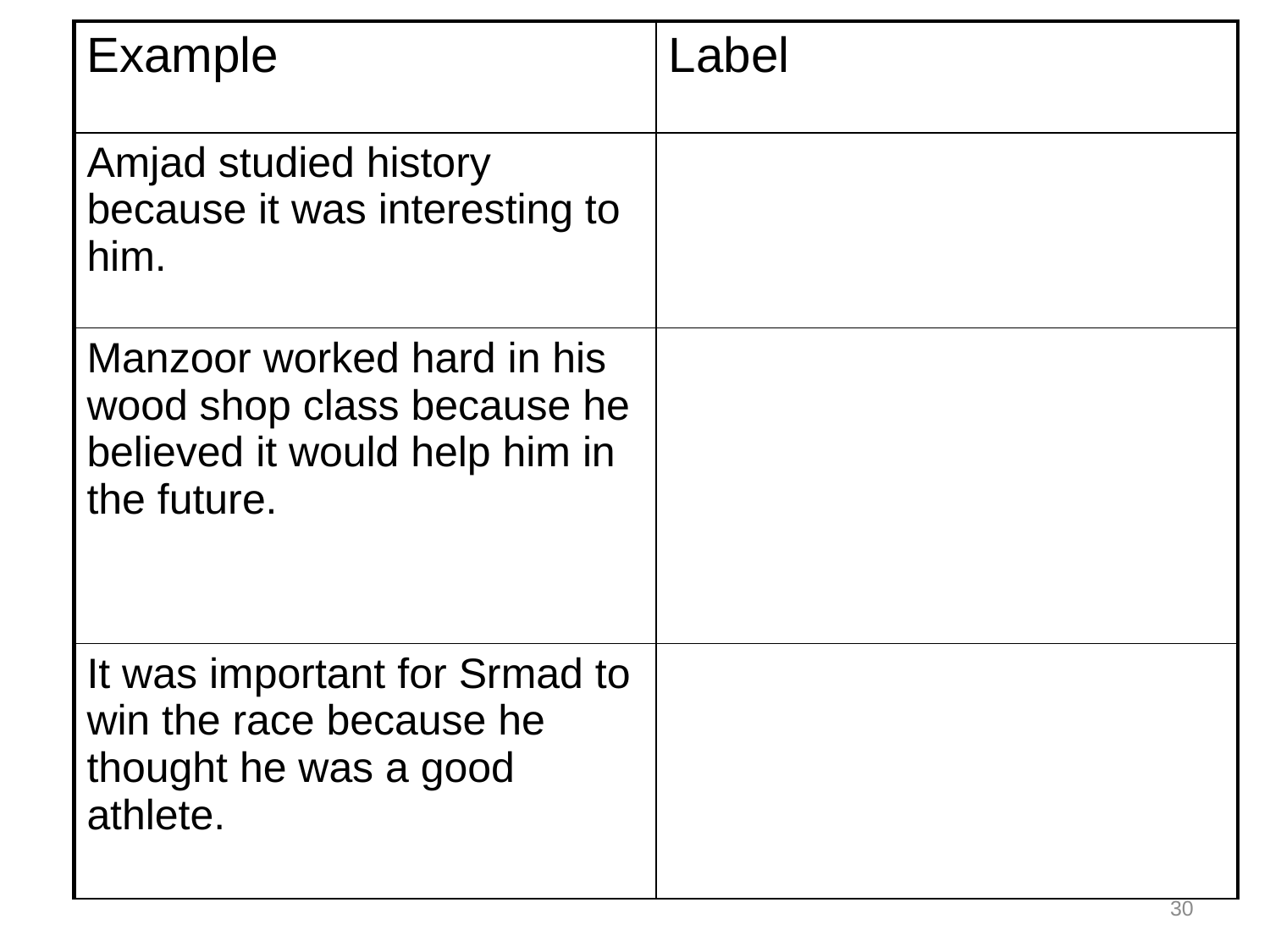

| Example | Label |
| --- | --- |
| Amjad studied history because it was interesting to him. |  |
| Manzoor worked hard in his wood shop class because he believed it would help him in the future. |  |
| It was important for Srmad to win the race because he thought he was a good athlete. |  |
30